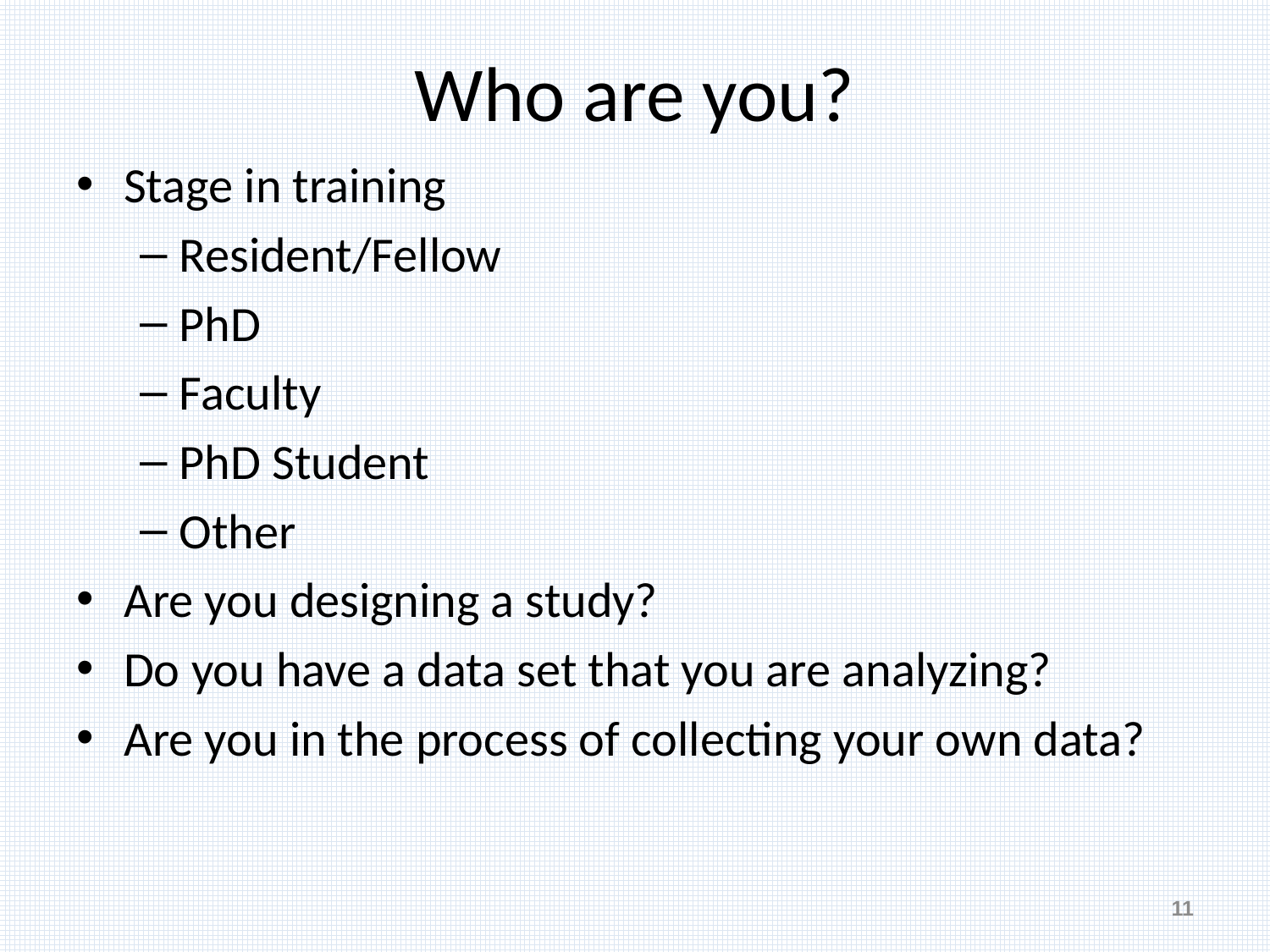

Who are you?
Stage in training
Resident/Fellow
PhD
Faculty
PhD Student
Other
Are you designing a study?
Do you have a data set that you are analyzing?
Are you in the process of collecting your own data?

11